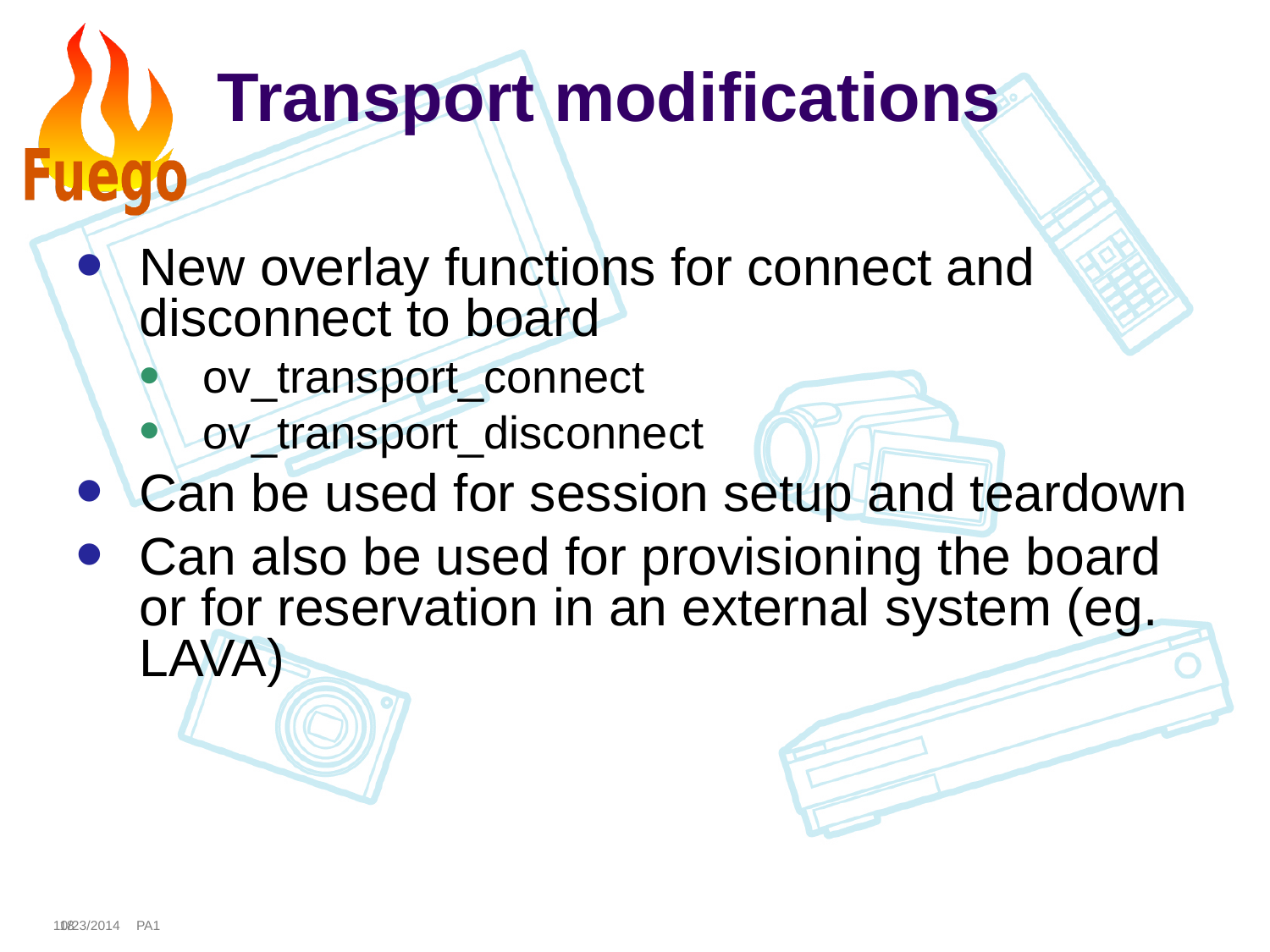

# Transport modifications
New overlay functions for connect and disconnect to board
ov_transport_connect
ov_transport_disconnect
Can be used for session setup and teardown
Can also be used for provisioning the board or for reservation in an external system (eg. LAVA)